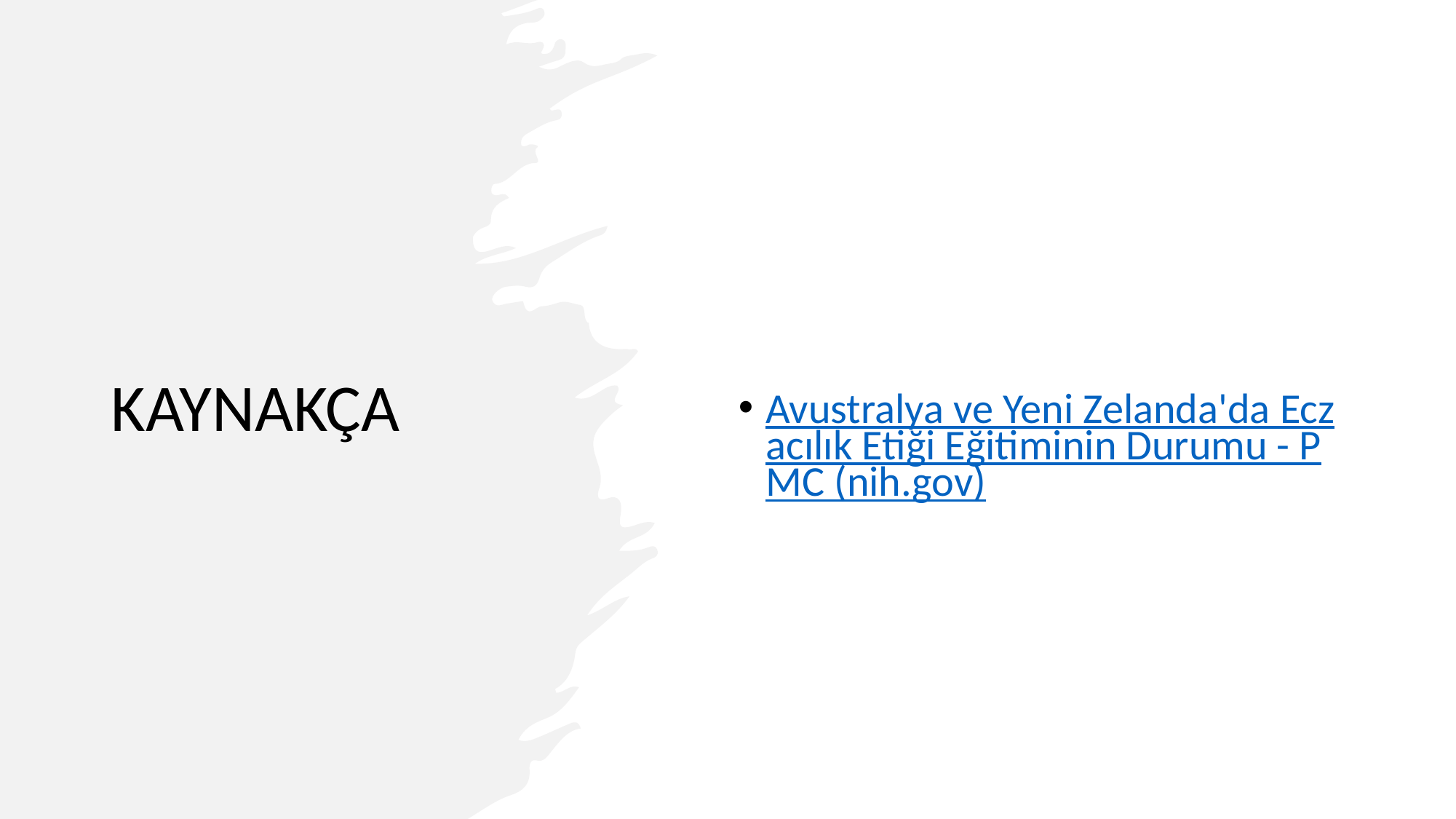

# KAYNAKÇA
Avustralya ve Yeni Zelanda'da Eczacılık Etiği Eğitiminin Durumu - PMC (nih.gov)